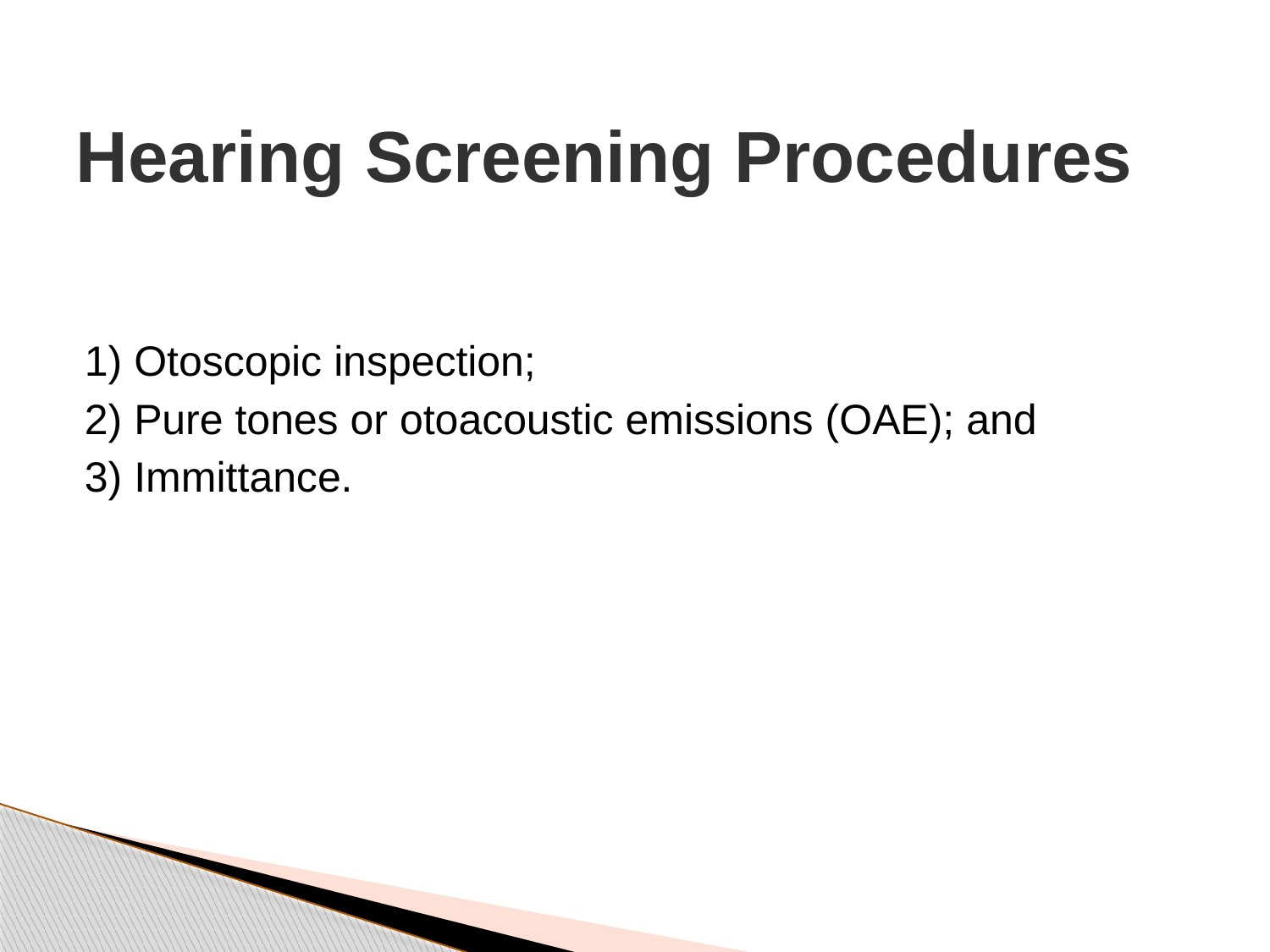

# Hearing Screening Procedures
1) Otoscopic inspection;
2) Pure tones or otoacoustic emissions (OAE); and
3) Immittance.